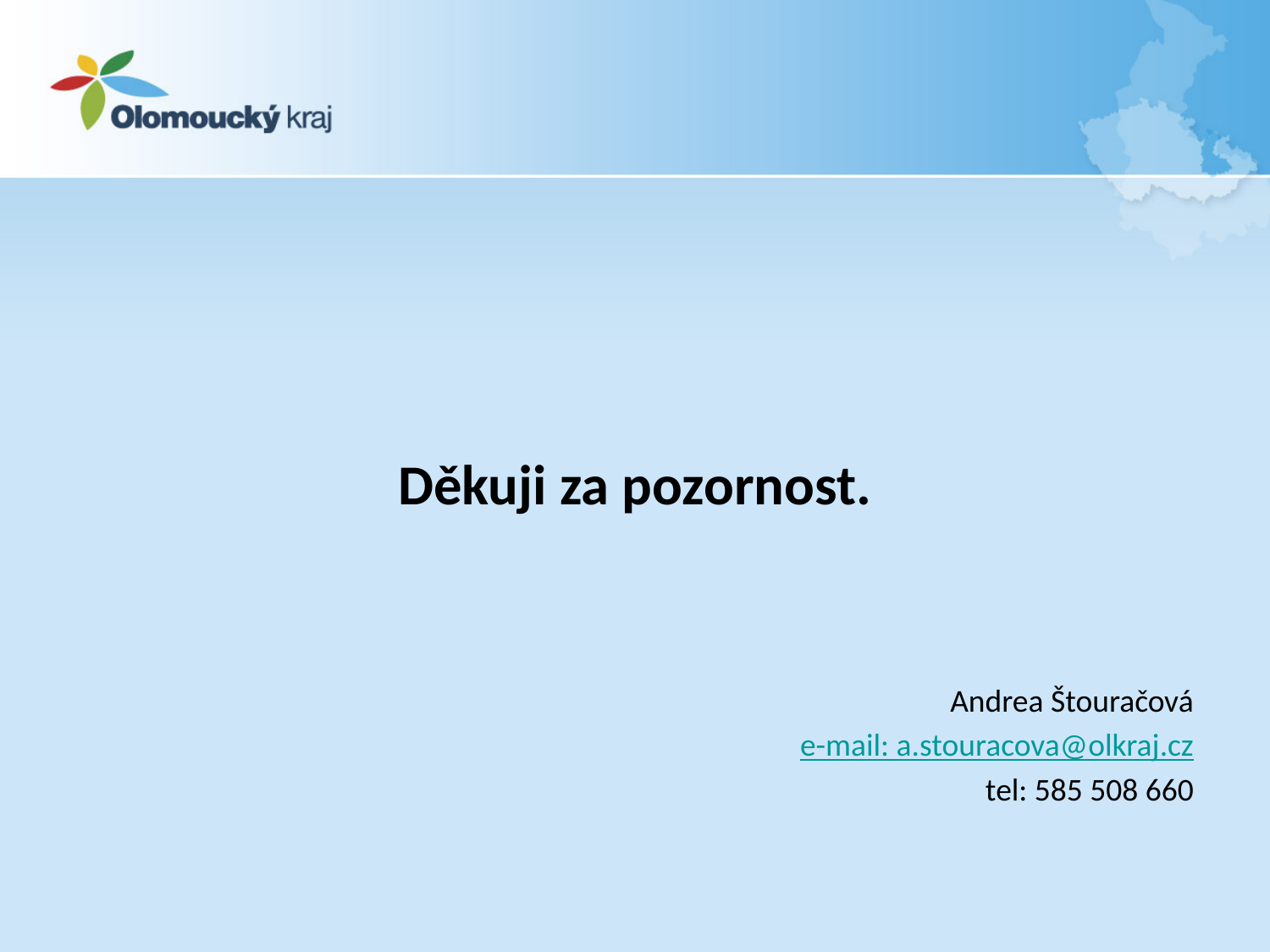

#

Děkuji za pozornost.

Andrea Štouračová
e-mail: a.stouracova@olkraj.cz
tel: 585 508 660